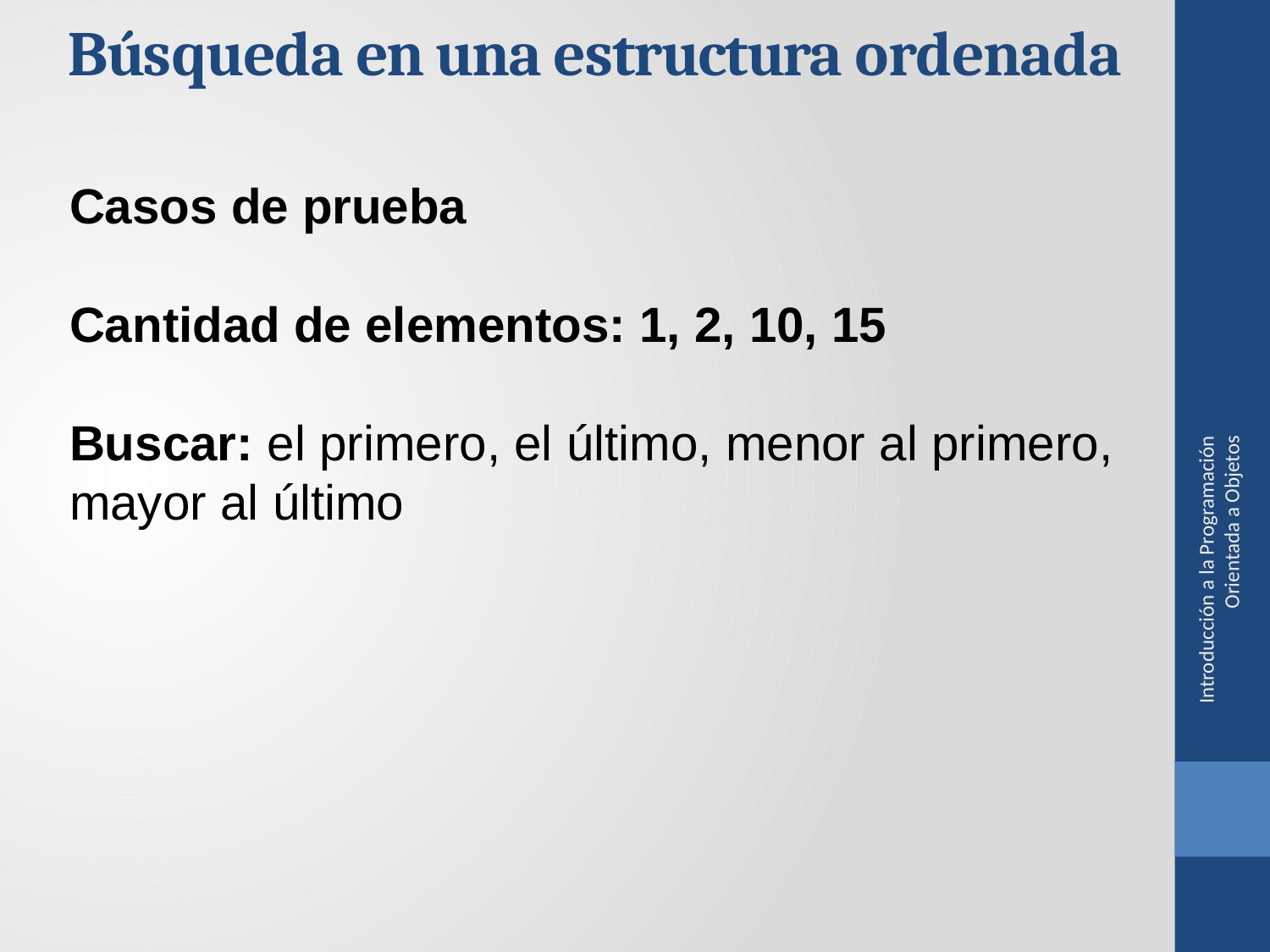

Búsqueda en una estructura ordenada
Casos de prueba

Cantidad de elementos: 1, 2, 10, 15

Buscar: el primero, el último, menor al primero, mayor al último

Introducción a la Programación Orientada a Objetos